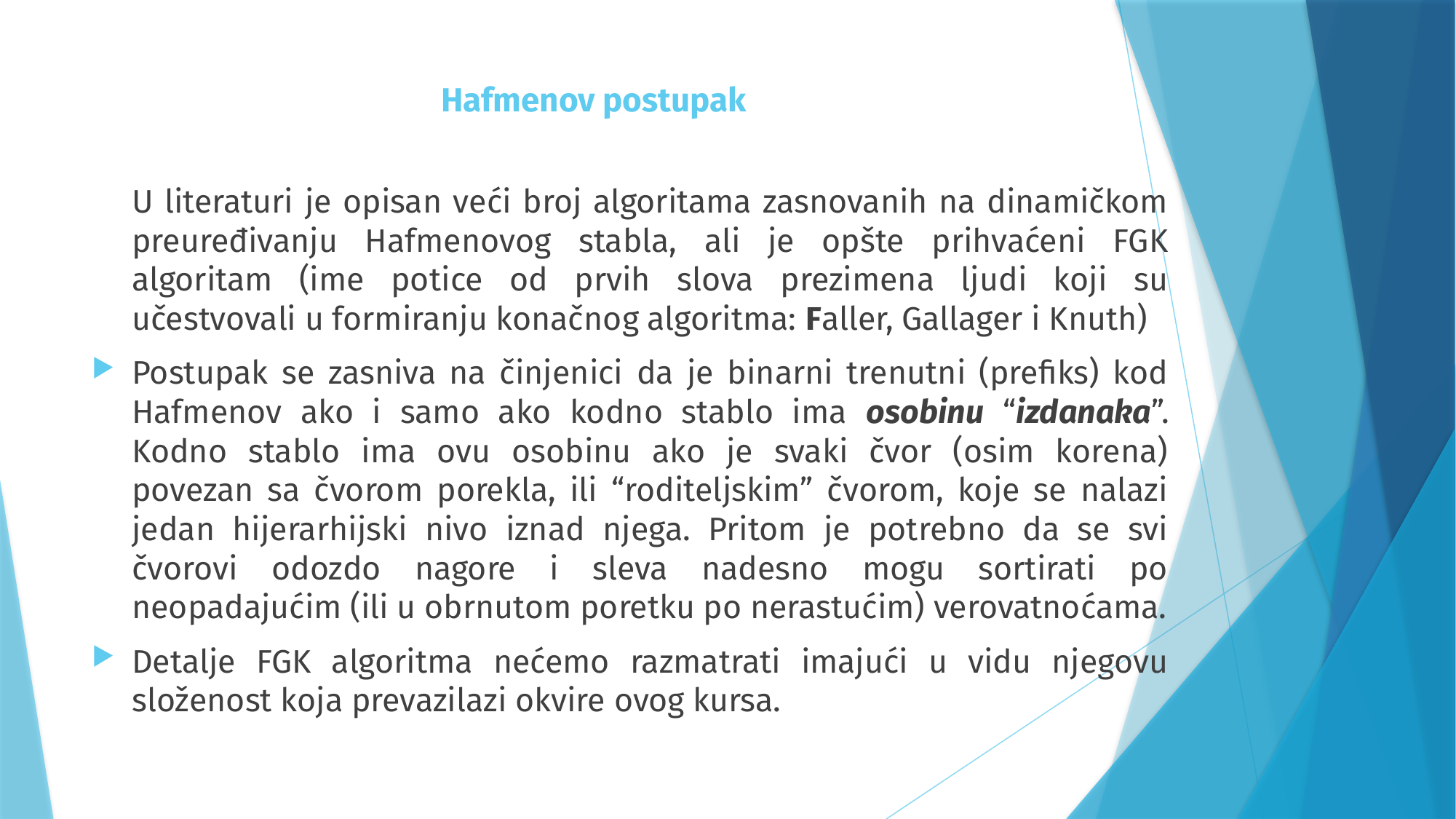

# Hafmenov postupak
	U literaturi je opisan veći broj algoritama zasnovanih na dinamičkom preuređivanju Hafmenovog stabla, ali je opšte prihvaćeni FGK algoritam (ime potice od prvih slova prezimena ljudi koji su učestvovali u formiranju konačnog algoritma: Faller, Gallager i Knuth)
Postupak se zasniva na činjenici da je binarni trenutni (prefiks) kod Hafmenov ako i samo ako kodno stablo ima osobinu “izdanaka”. Kodno stablo ima ovu osobinu ako je svaki čvor (osim korena) povezan sa čvorom porekla, ili “roditeljskim” čvorom, koje se nalazi jedan hijerarhijski nivo iznad njega. Pritom je potrebno da se svi čvorovi odozdo nagore i sleva nadesno mogu sortirati po neopadajućim (ili u obrnutom poretku po nerastućim) verovatnoćama.
Detalje FGK algoritma nećemo razmatrati imajući u vidu njegovu složenost koja prevazilazi okvire ovog kursa.